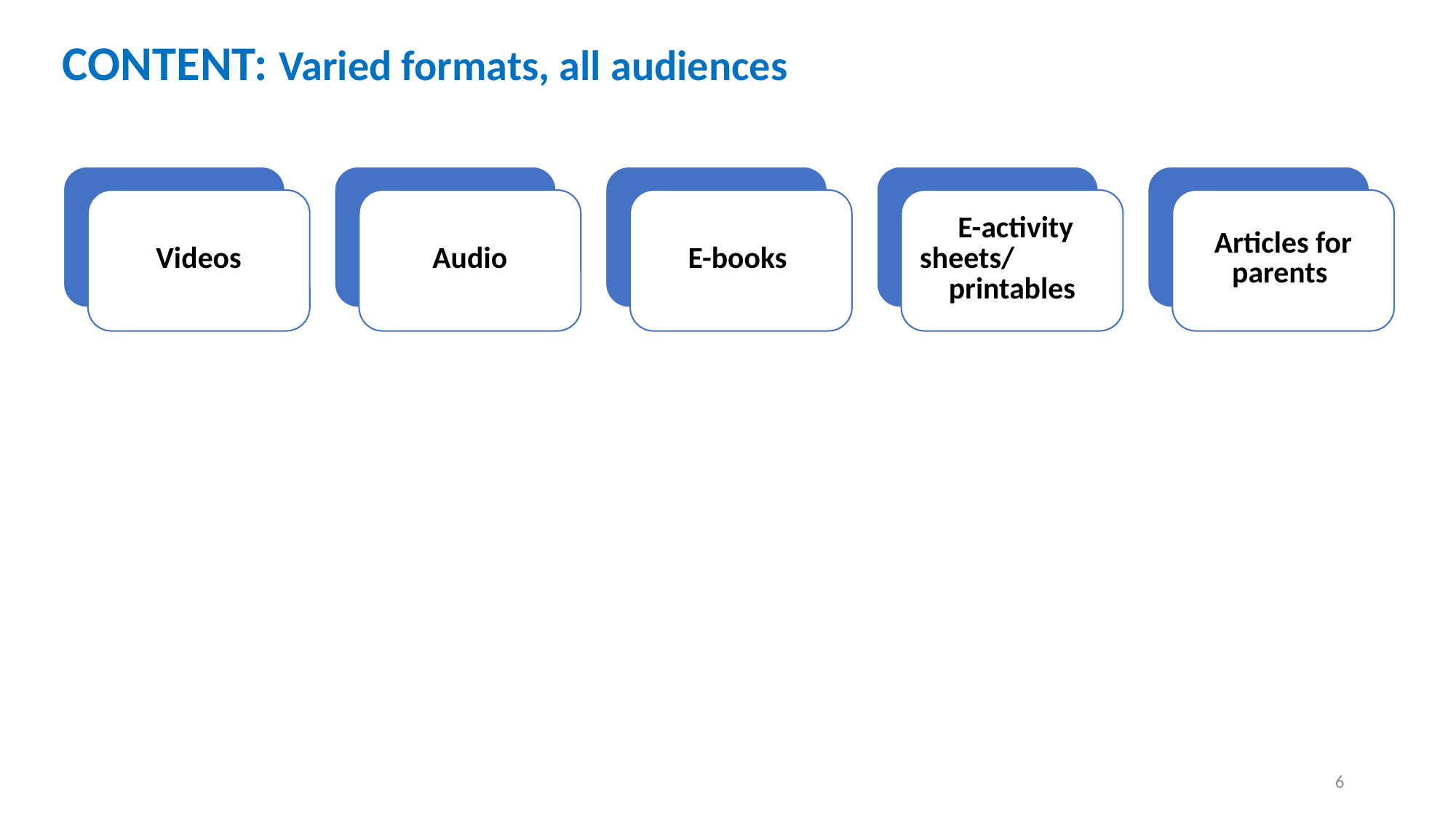

# CONTENT: Varied formats, all audiences
Videos
Audio
E-books
Articles for parents
 E-activity sheets/              printables
6